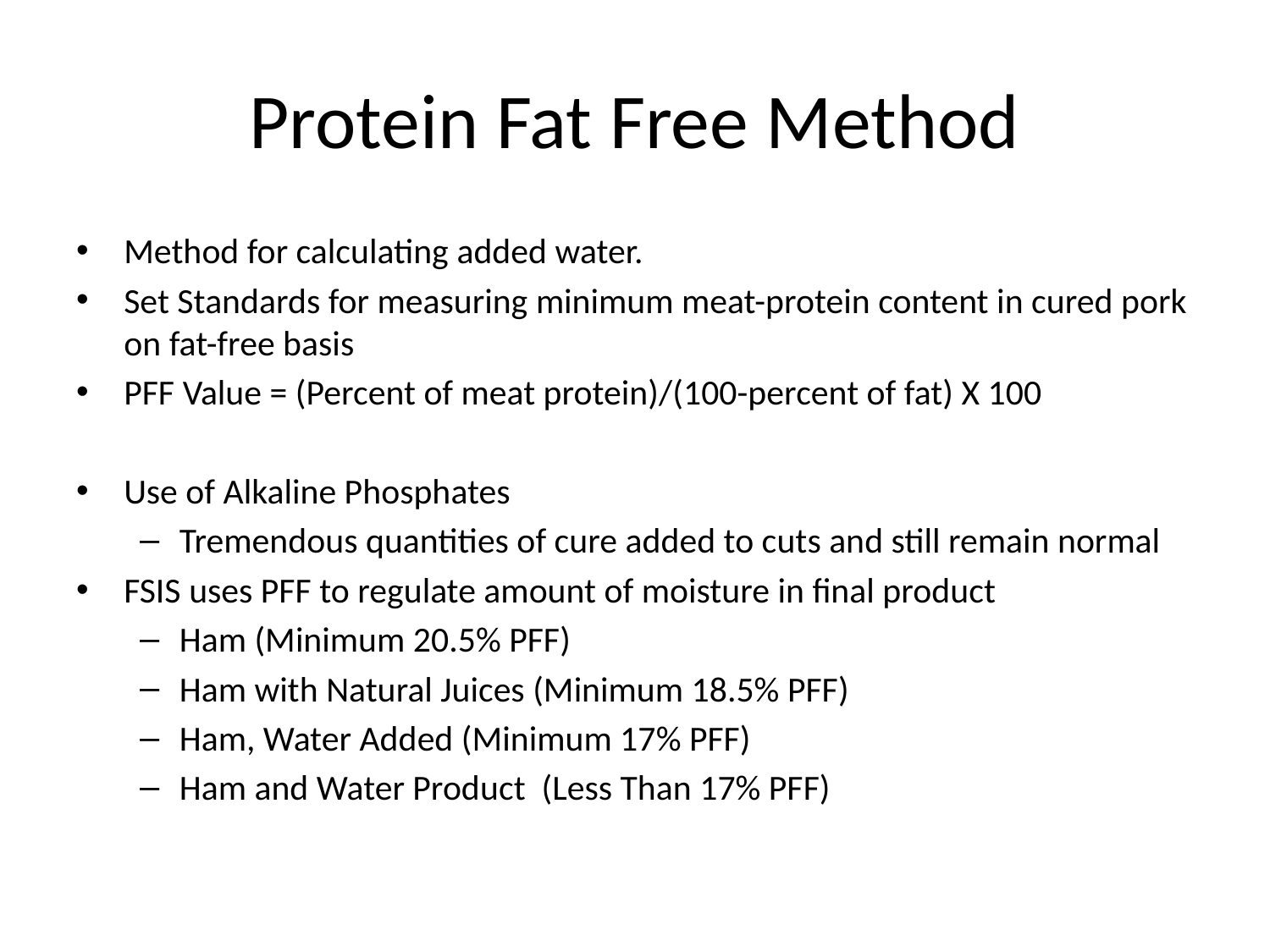

# Protein Fat Free Method
Method for calculating added water.
Set Standards for measuring minimum meat-protein content in cured pork on fat-free basis
PFF Value = (Percent of meat protein)/(100-percent of fat) X 100

Use of Alkaline Phosphates
Tremendous quantities of cure added to cuts and still remain normal
FSIS uses PFF to regulate amount of moisture in final product
Ham (Minimum 20.5% PFF)
Ham with Natural Juices (Minimum 18.5% PFF)
Ham, Water Added (Minimum 17% PFF)
Ham and Water Product  (Less Than 17% PFF)